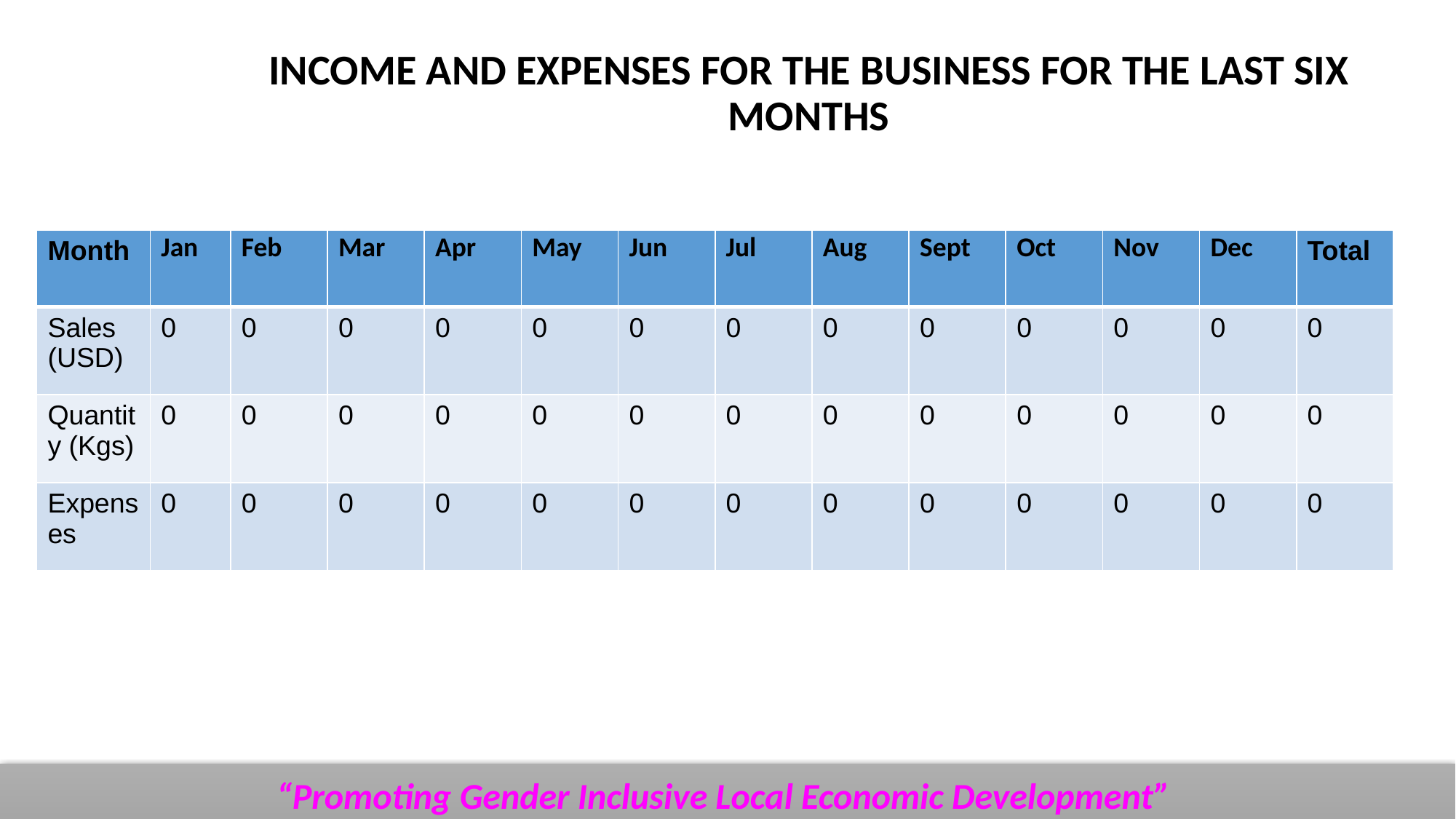

# INCOME AND EXPENSES FOR THE BUSINESS FOR THE LAST SIX MONTHS
| Month | Jan | Feb | Mar | Apr | May | Jun | Jul | Aug | Sept | Oct | Nov | Dec | Total |
| --- | --- | --- | --- | --- | --- | --- | --- | --- | --- | --- | --- | --- | --- |
| Sales (USD) | 0 | 0 | 0 | 0 | 0 | 0 | 0 | 0 | 0 | 0 | 0 | 0 | 0 |
| Quantity (Kgs) | 0 | 0 | 0 | 0 | 0 | 0 | 0 | 0 | 0 | 0 | 0 | 0 | 0 |
| Expenses | 0 | 0 | 0 | 0 | 0 | 0 | 0 | 0 | 0 | 0 | 0 | 0 | 0 |
“Promoting Gender Inclusive Local Economic Development”